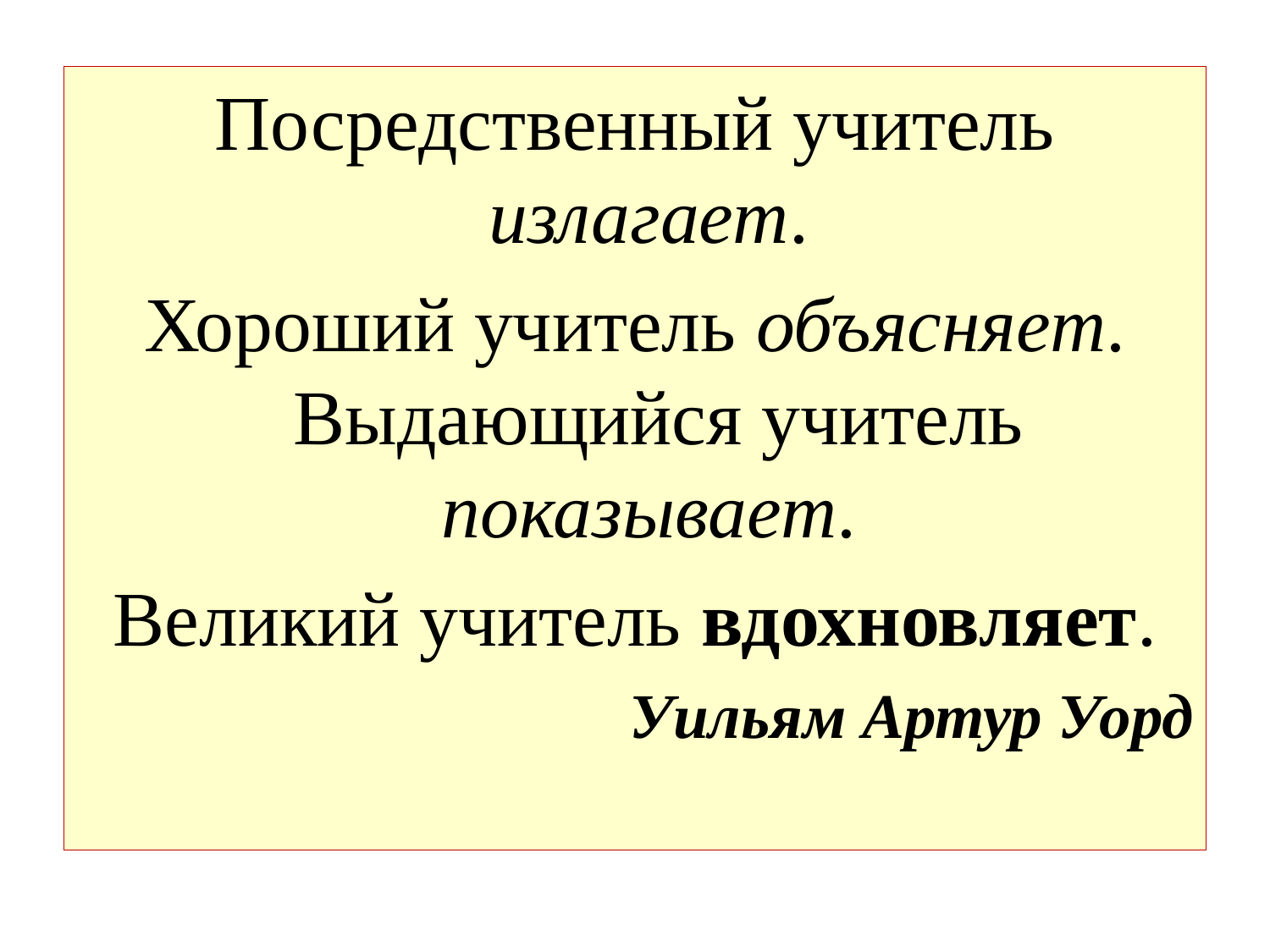

Посредственный учитель излагает.
Хороший учитель объясняет. Выдающийся учитель показывает.
Великий учитель вдохновляет.
Уильям Артур Уорд